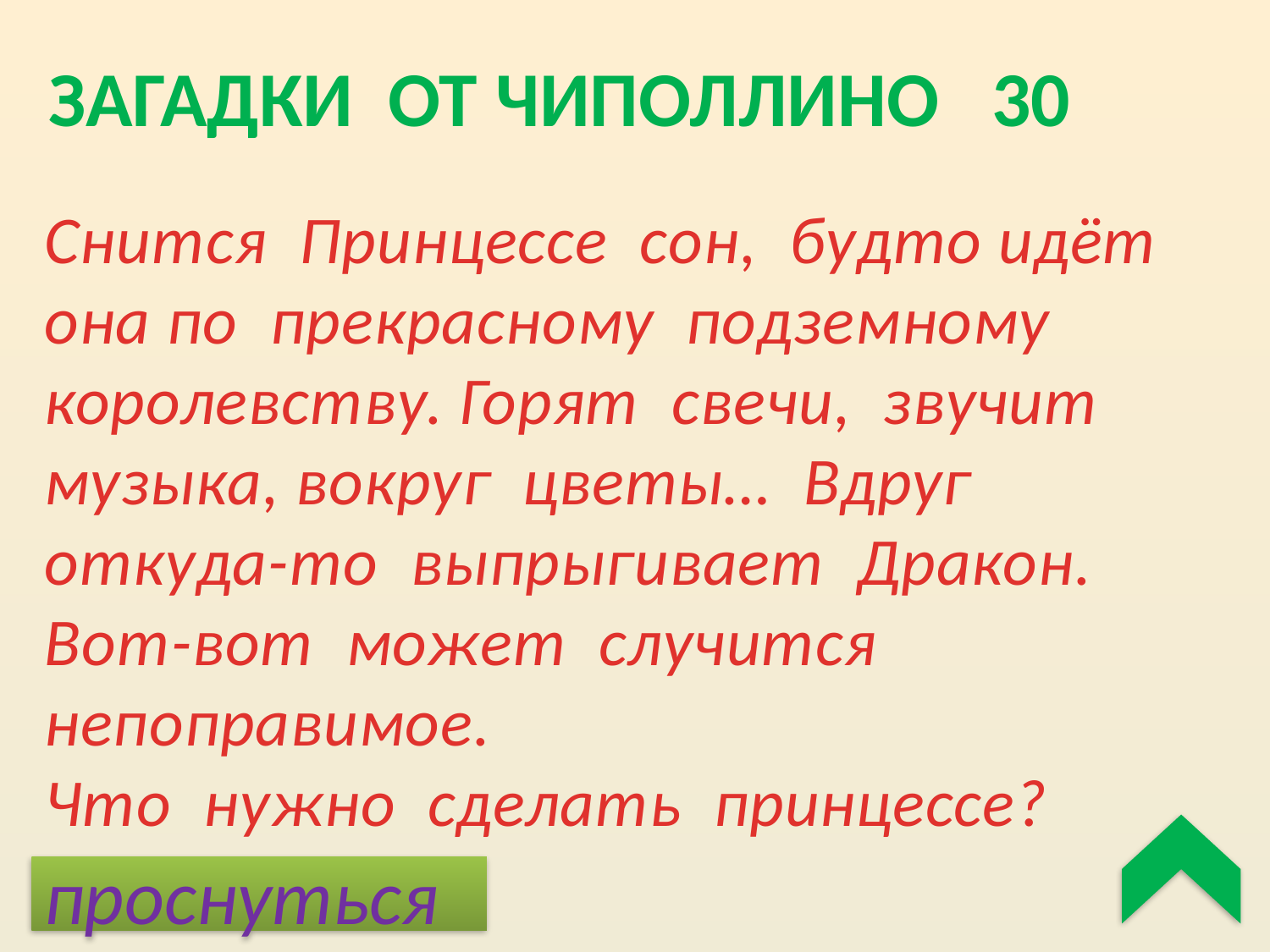

Загадки  от Чиполлино   30
Снится  Принцессе  сон,  будто идёт  она по  прекрасному  подземному королевству. Горят  свечи,  звучит музыка, вокруг  цветы…  Вдруг  откуда-то  выпрыгивает  Дракон.  Вот-вот  может  случится  непоправимое.
Что  нужно  сделать  принцессе?

проснуться